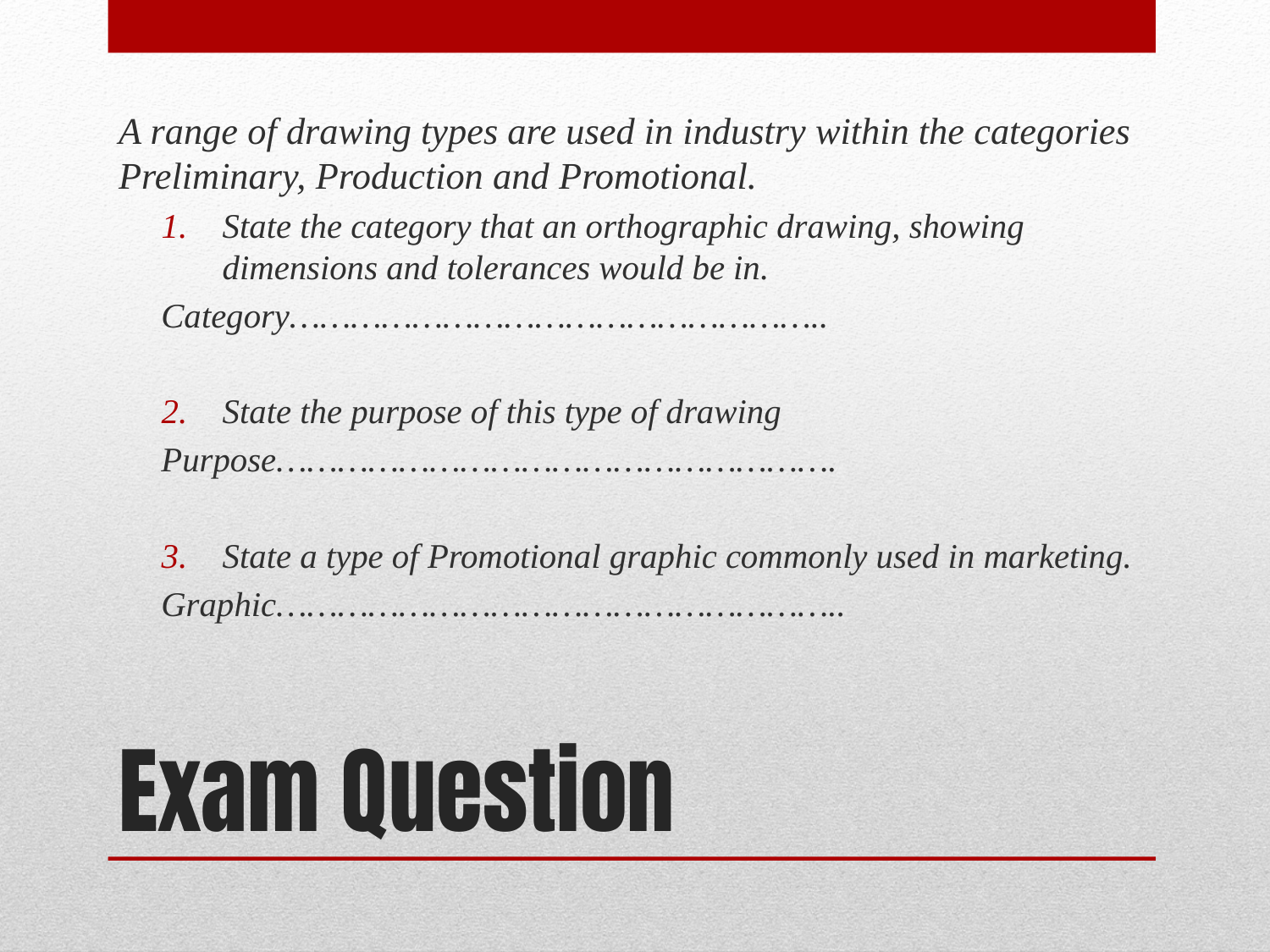

A range of drawing types are used in industry within the categories Preliminary, Production and Promotional.
State the category that an orthographic drawing, showing dimensions and tolerances would be in.
Category……………………………………………..

State the purpose of this type of drawing
Purpose……………………………………………….

State a type of Promotional graphic commonly used in marketing.
Graphic………………………………………………..
# Exam Question